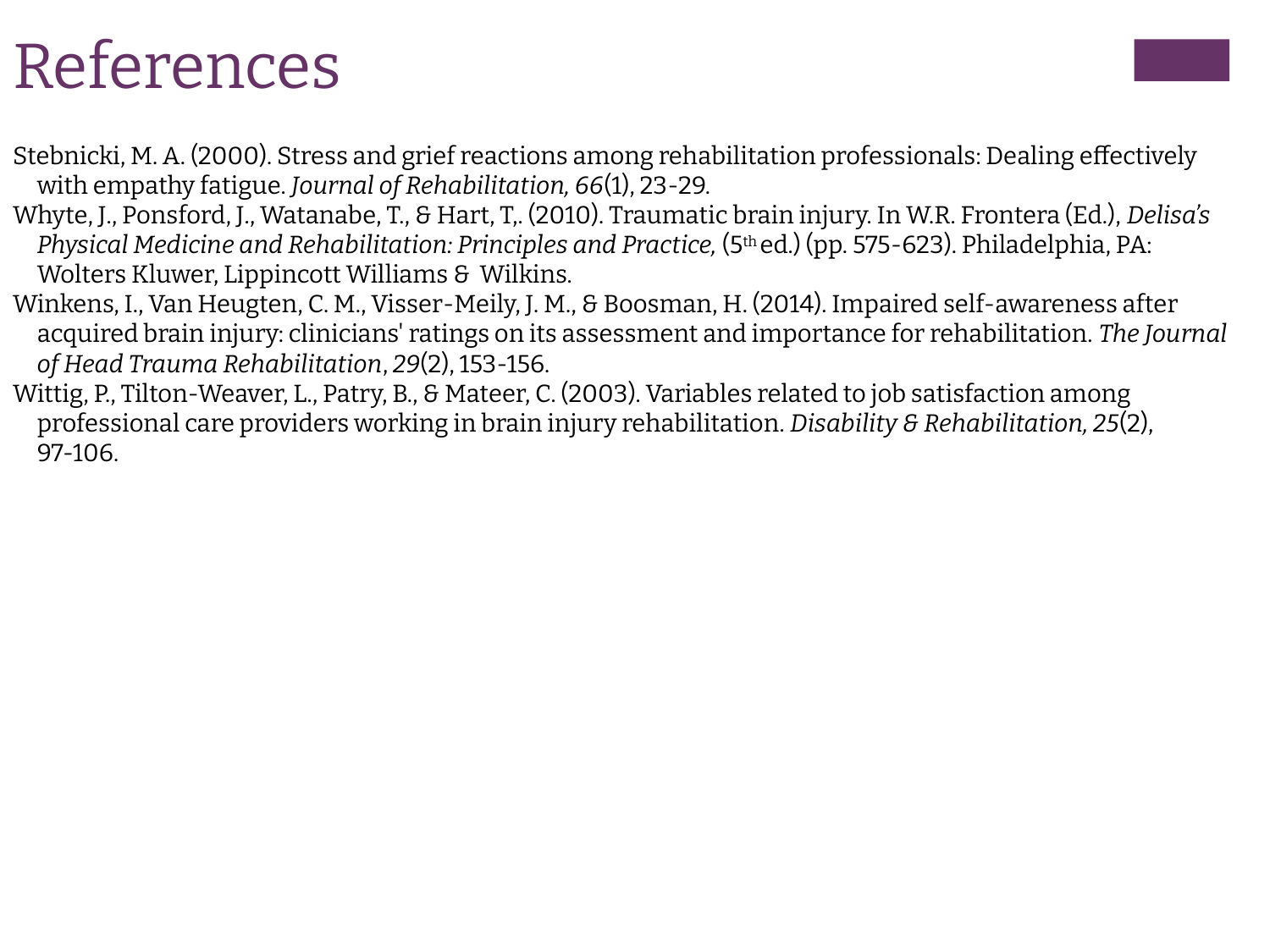

References
Stebnicki, M. A. (2000). Stress and grief reactions among rehabilitation professionals: Dealing effectively
     with empathy fatigue. Journal of Rehabilitation, 66(1), 23-29.
Whyte, J., Ponsford, J., Watanabe, T., & Hart, T,. (2010). Traumatic brain injury. In W.R. Frontera (Ed.), Delisa’s
     Physical Medicine and Rehabilitation: Principles and Practice, (5th ed.) (pp. 575-623). Philadelphia, PA:
     Wolters Kluwer, Lippincott Williams &  Wilkins.
Winkens, I., Van Heugten, C. M., Visser-Meily, J. M., & Boosman, H. (2014). Impaired self-awareness after
     acquired brain injury: clinicians' ratings on its assessment and importance for rehabilitation. The Journal
     of Head Trauma Rehabilitation, 29(2), 153-156.
Wittig, P., Tilton-Weaver, L., Patry, B., & Mateer, C. (2003). Variables related to job satisfaction among
     professional care providers working in brain injury rehabilitation. Disability & Rehabilitation, 25(2),
     97-106.